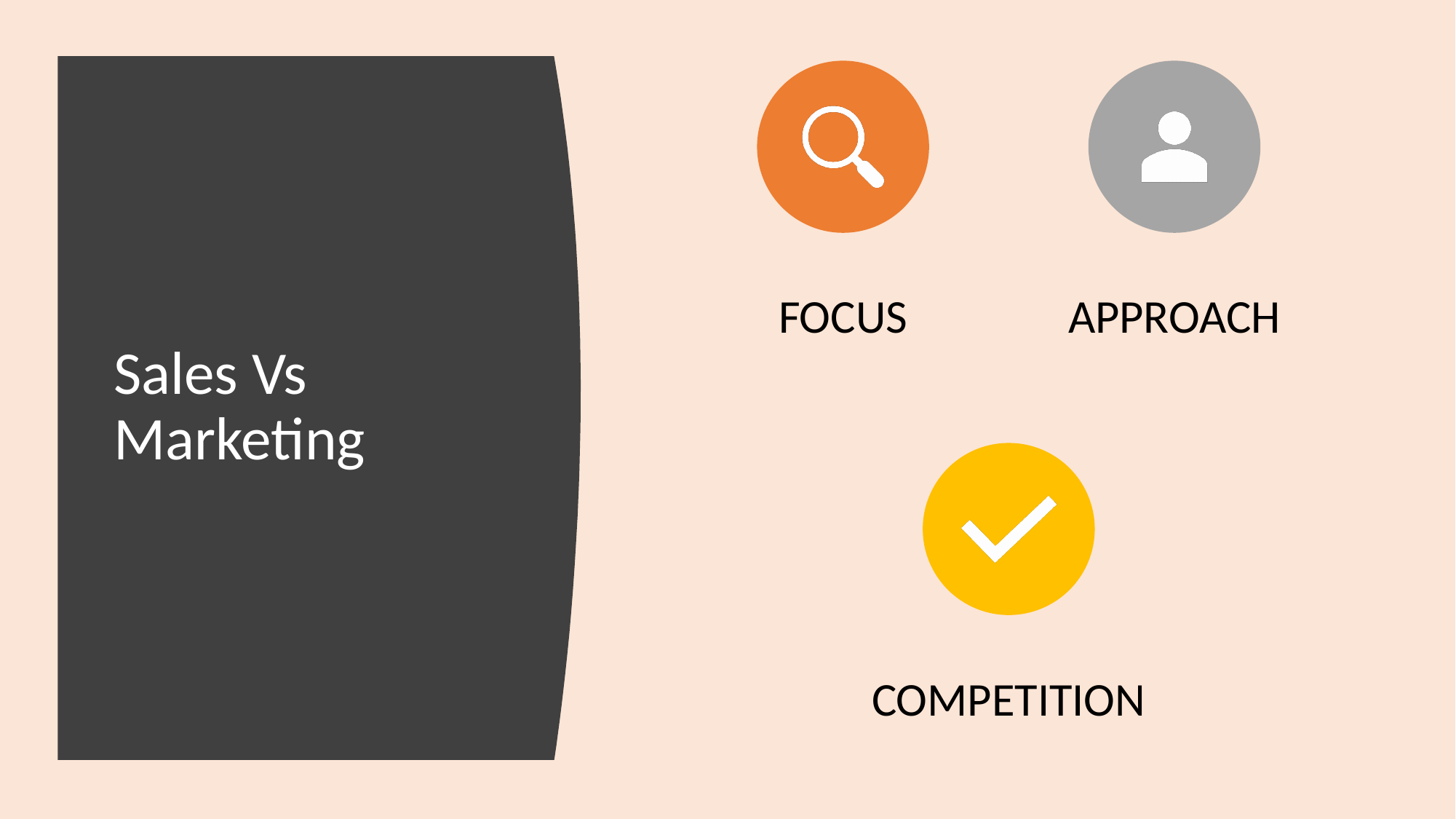

Focus
Approach
Competition

# Sales Vs Marketing